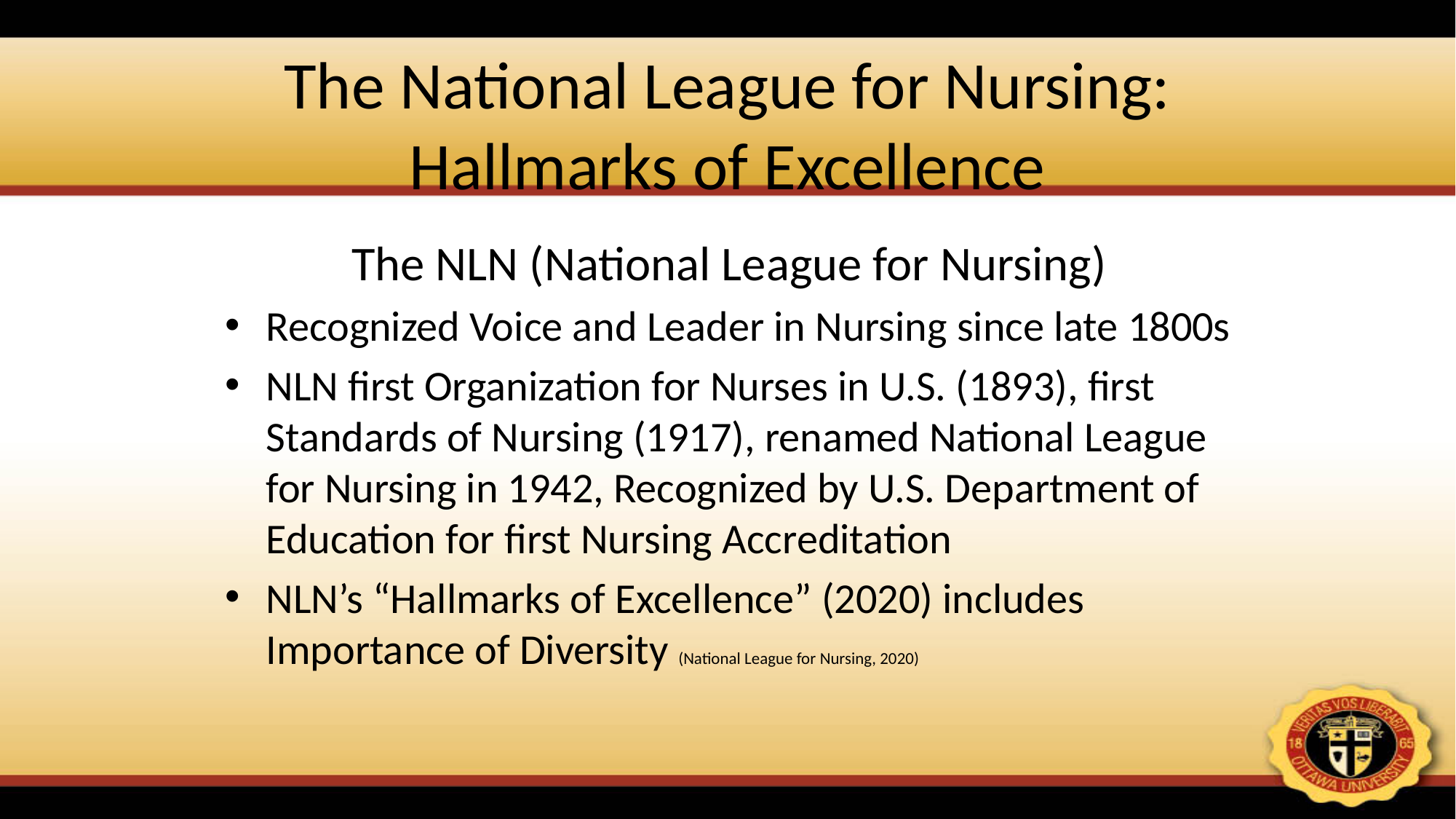

# The National League for Nursing: Hallmarks of Excellence
The NLN (National League for Nursing)
Recognized Voice and Leader in Nursing since late 1800s
NLN first Organization for Nurses in U.S. (1893), first Standards of Nursing (1917), renamed National League for Nursing in 1942, Recognized by U.S. Department of Education for first Nursing Accreditation
NLN’s “Hallmarks of Excellence” (2020) includes Importance of Diversity (National League for Nursing, 2020)